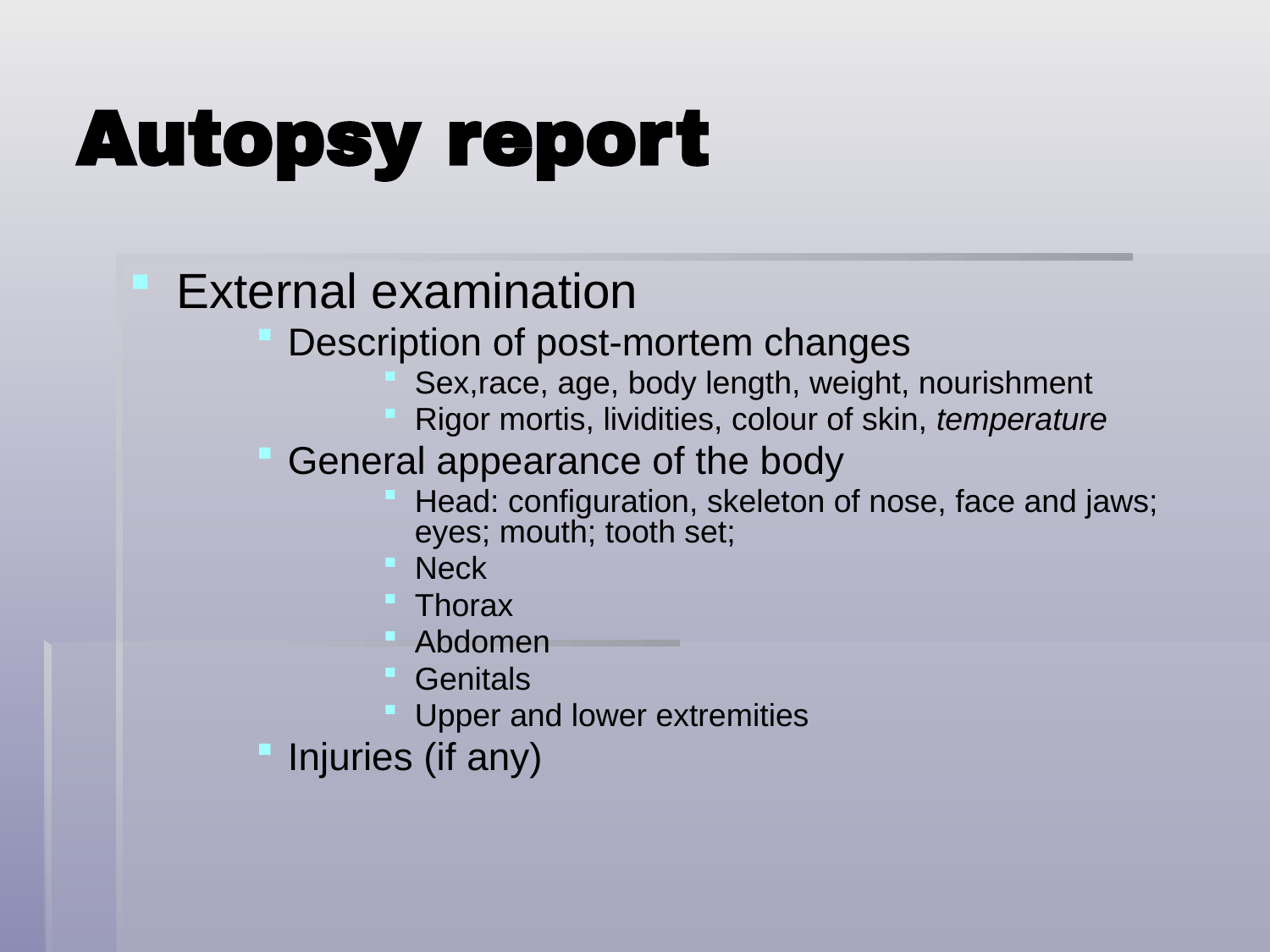

# Autopsy report
External examination
Description of post-mortem changes
Sex,race, age, body length, weight, nourishment
Rigor mortis, lividities, colour of skin, temperature
General appearance of the body
Head: configuration, skeleton of nose, face and jaws; eyes; mouth; tooth set;
Neck
Thorax
Abdomen
Genitals
Upper and lower extremities
Injuries (if any)